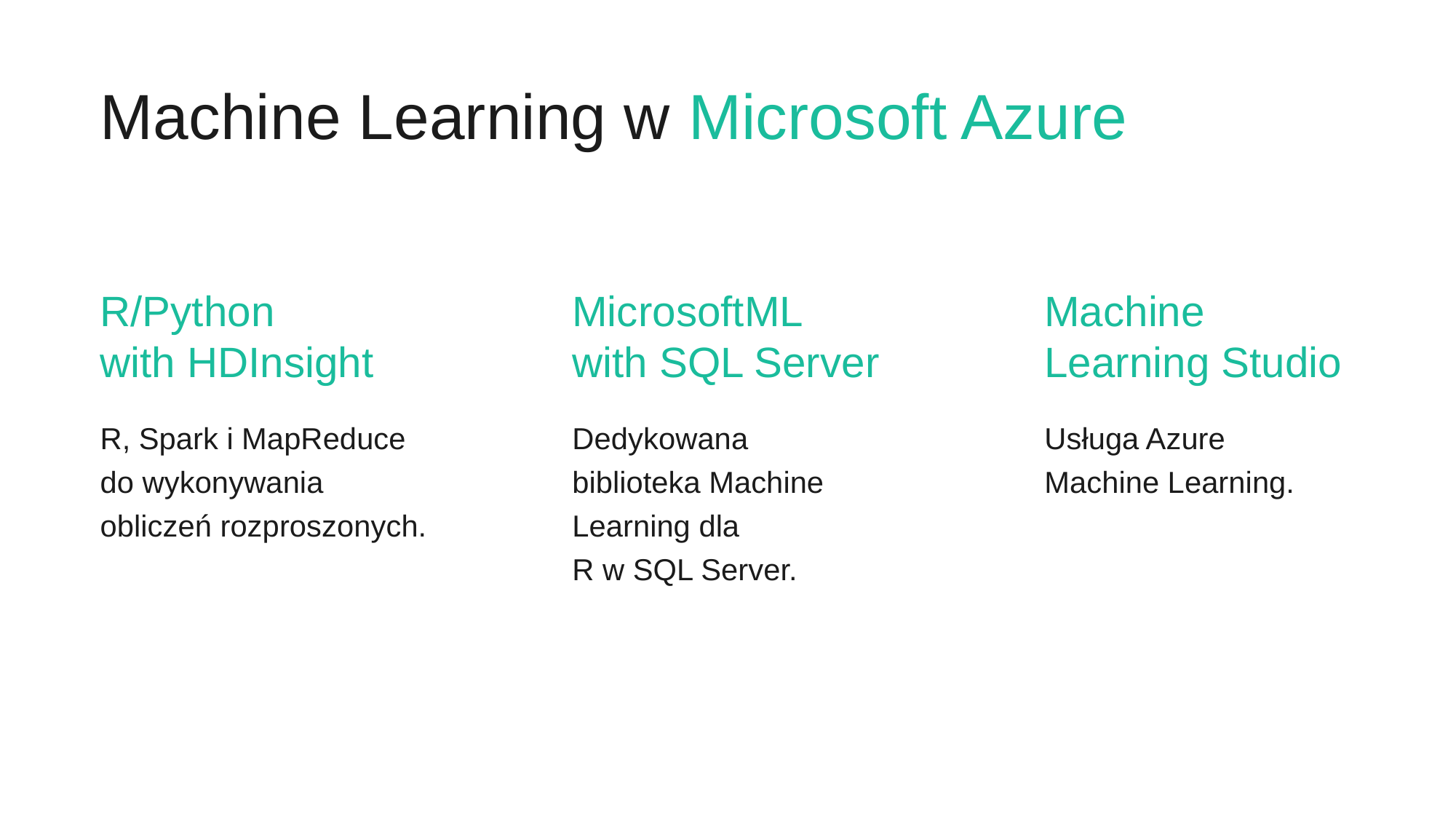

Machine Learning w Microsoft Azure
MicrosoftML
with SQL Server
R/Python
with HDInsight
Machine Learning Studio
Dedykowana biblioteka Machine Learning dla
R w SQL Server.
Usługa Azure Machine Learning.
R, Spark i MapReduce do wykonywania obliczeń rozproszonych.